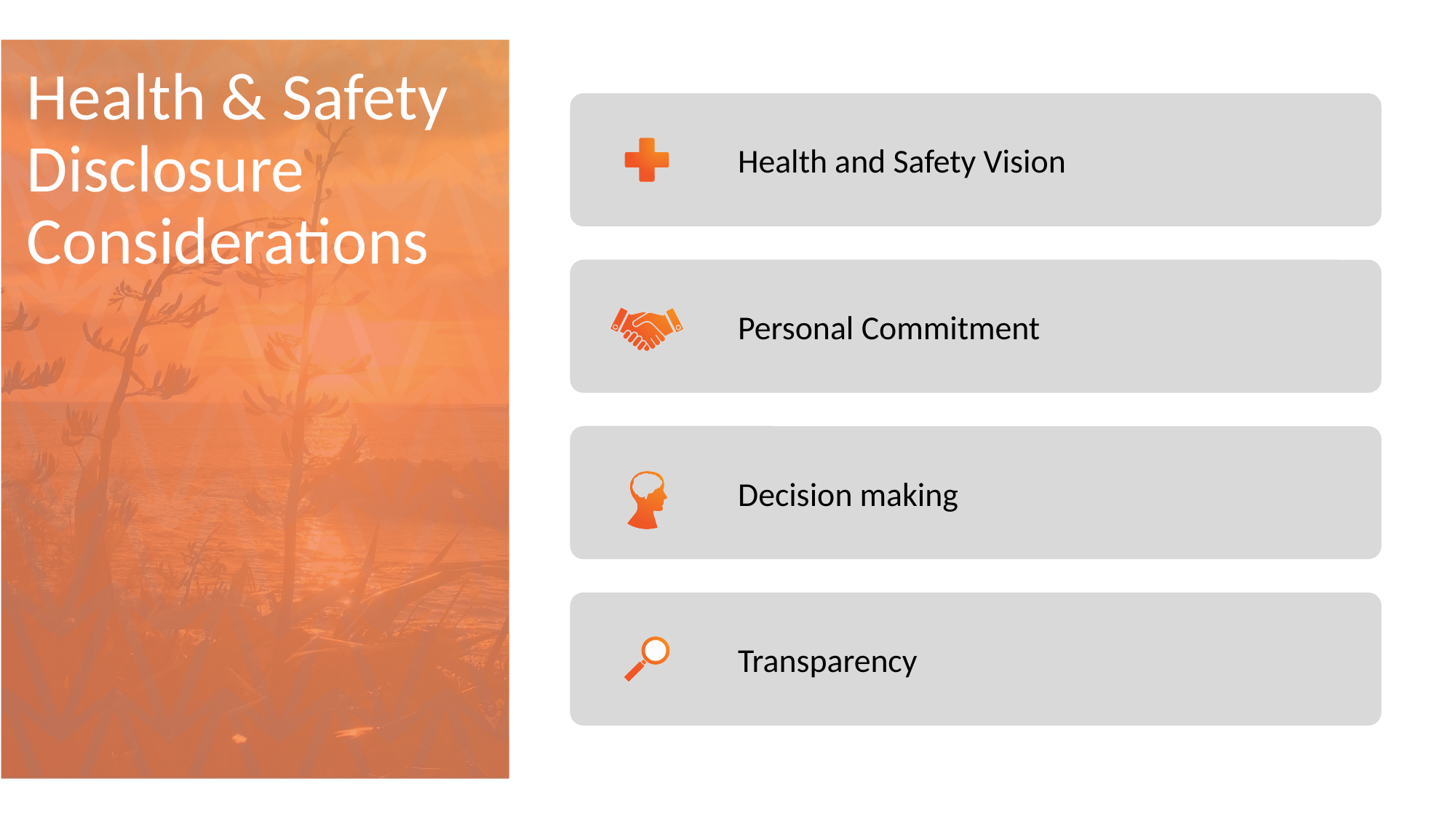

Health & Safety Disclosure Considerations
Health and Safety Vision
Personal Commitment
Decision making
Transparency